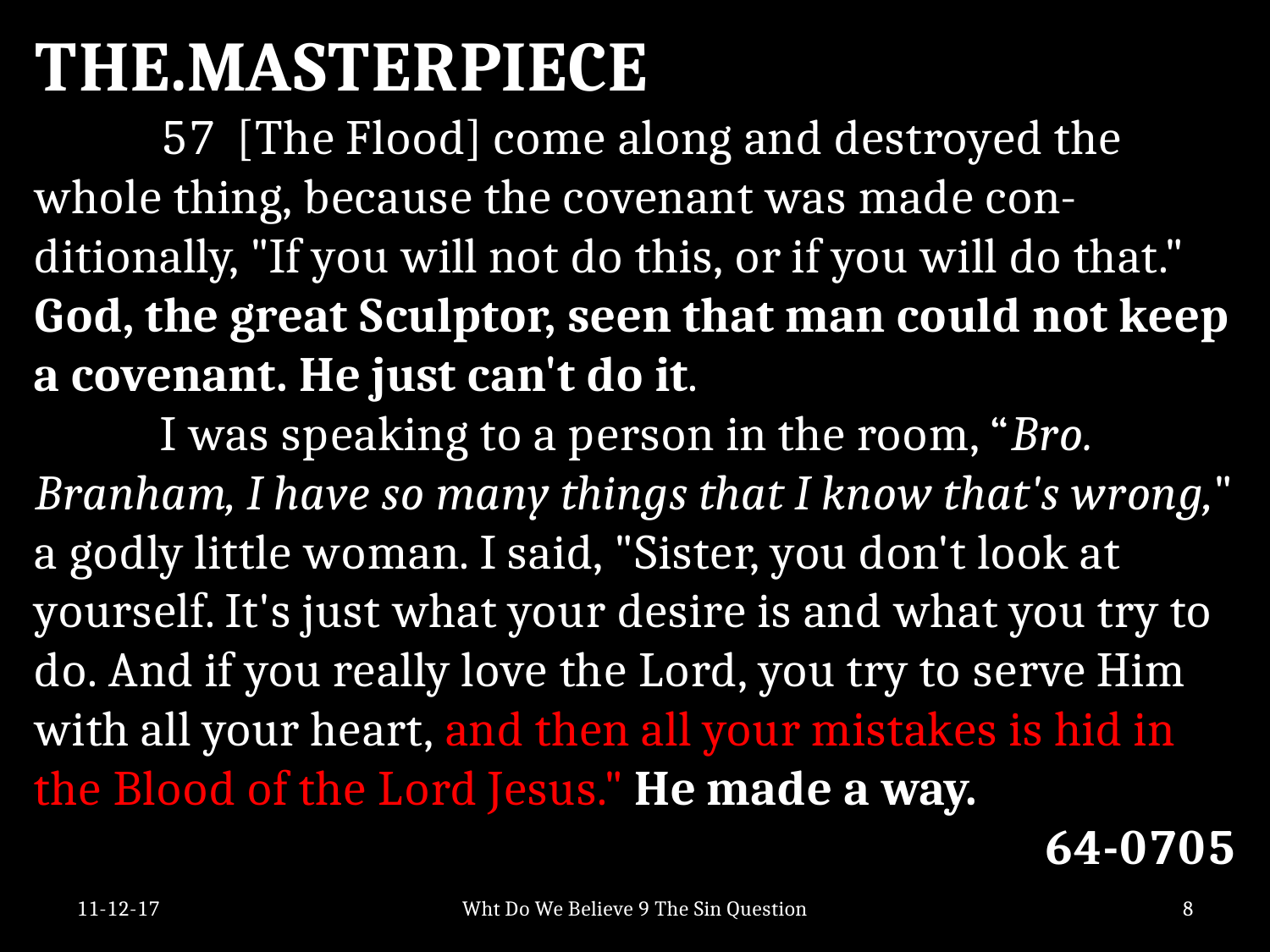

THE.MASTERPIECE
	57  [The Flood] come along and destroyed the whole thing, because the covenant was made con-ditionally, "If you will not do this, or if you will do that." God, the great Sculptor, seen that man could not keep a covenant. He just can't do it.
	I was speaking to a person in the room, “Bro. Branham, I have so many things that I know that's wrong," a godly little woman. I said, "Sister, you don't look at yourself. It's just what your desire is and what you try to do. And if you really love the Lord, you try to serve Him with all your heart, and then all your mistakes is hid in the Blood of the Lord Jesus." He made a way.
64-0705
11-12-17
Wht Do We Believe 9 The Sin Question
8